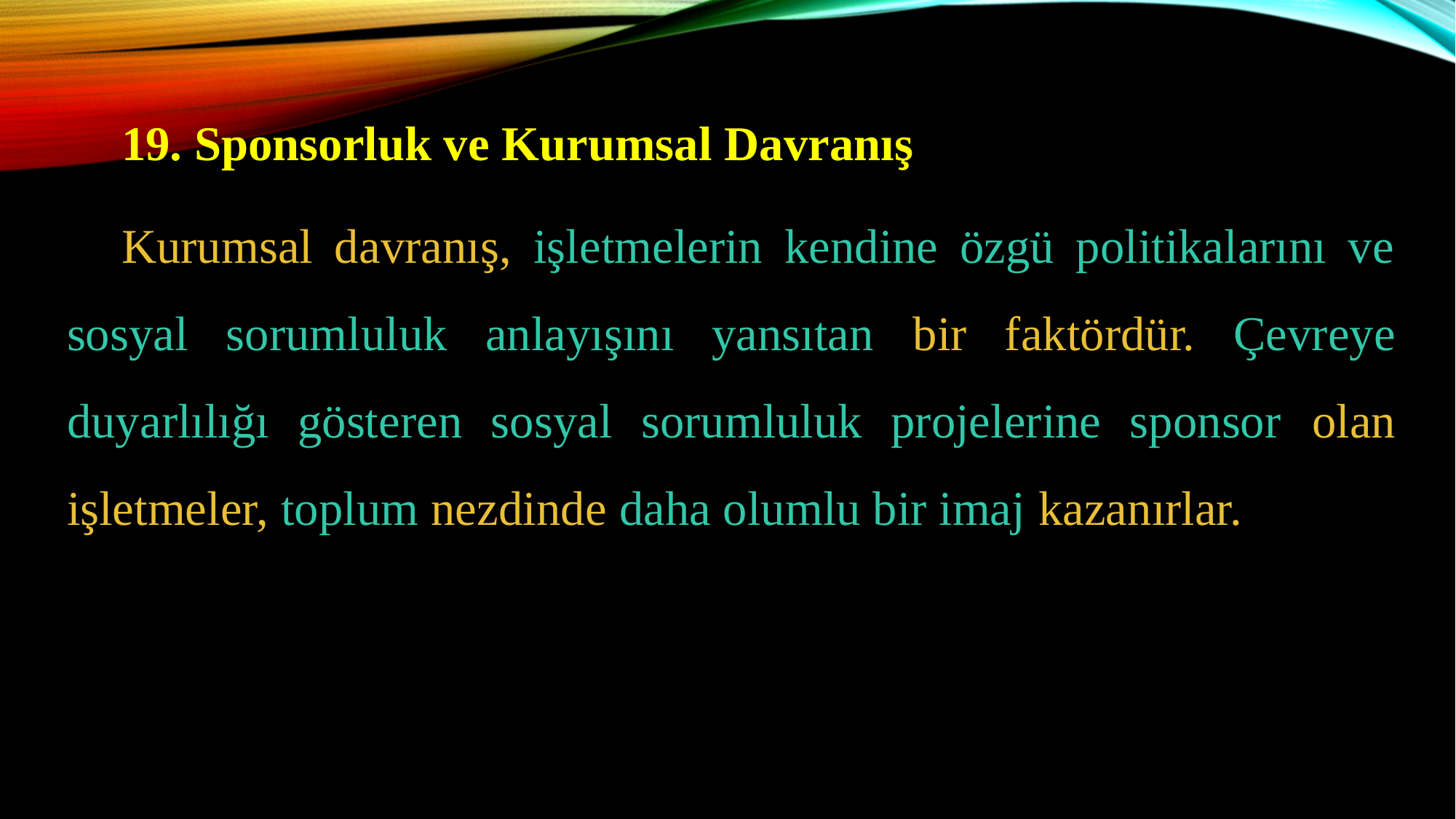

19. Sponsorluk ve Kurumsal Davranış
Kurumsal davranış, işletmelerin kendine özgü politikalarını ve sosyal sorumluluk anlayışını yansıtan bir faktördür. Çevreye duyarlılığı gösteren sosyal sorumluluk projelerine sponsor olan işletmeler, toplum nezdinde daha olumlu bir imaj kazanırlar.